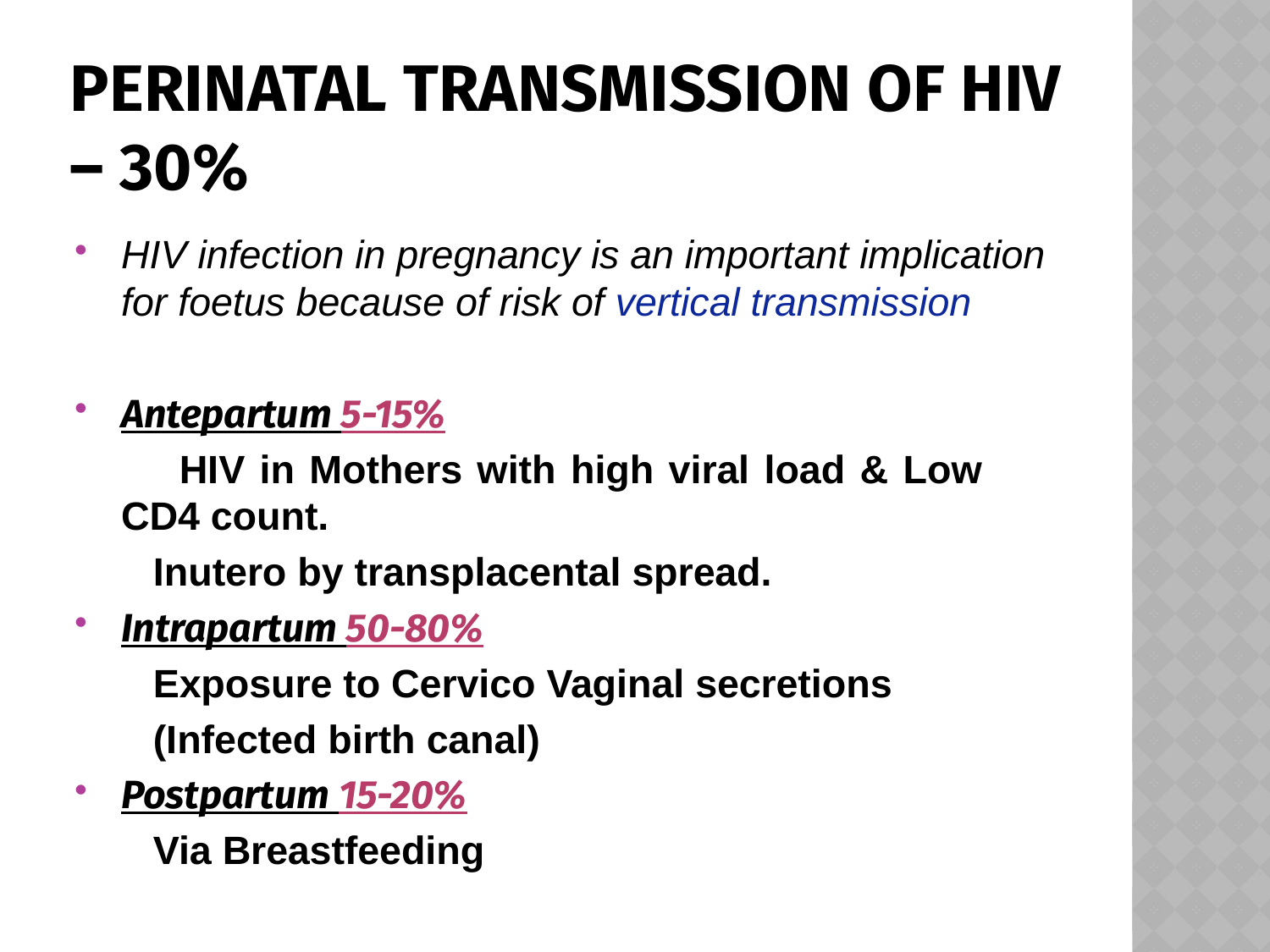

# Perinatal Transmission of HIV – 30%
HIV infection in pregnancy is an important implication for foetus because of risk of vertical transmission

Antepartum 5-15%
       HIV in Mothers with high viral load & Low      CD4 count.
       Inutero by transplacental spread.
Intrapartum 50-80%
       Exposure to Cervico Vaginal secretions
       (Infected birth canal)
Postpartum 15-20%
       Via Breastfeeding